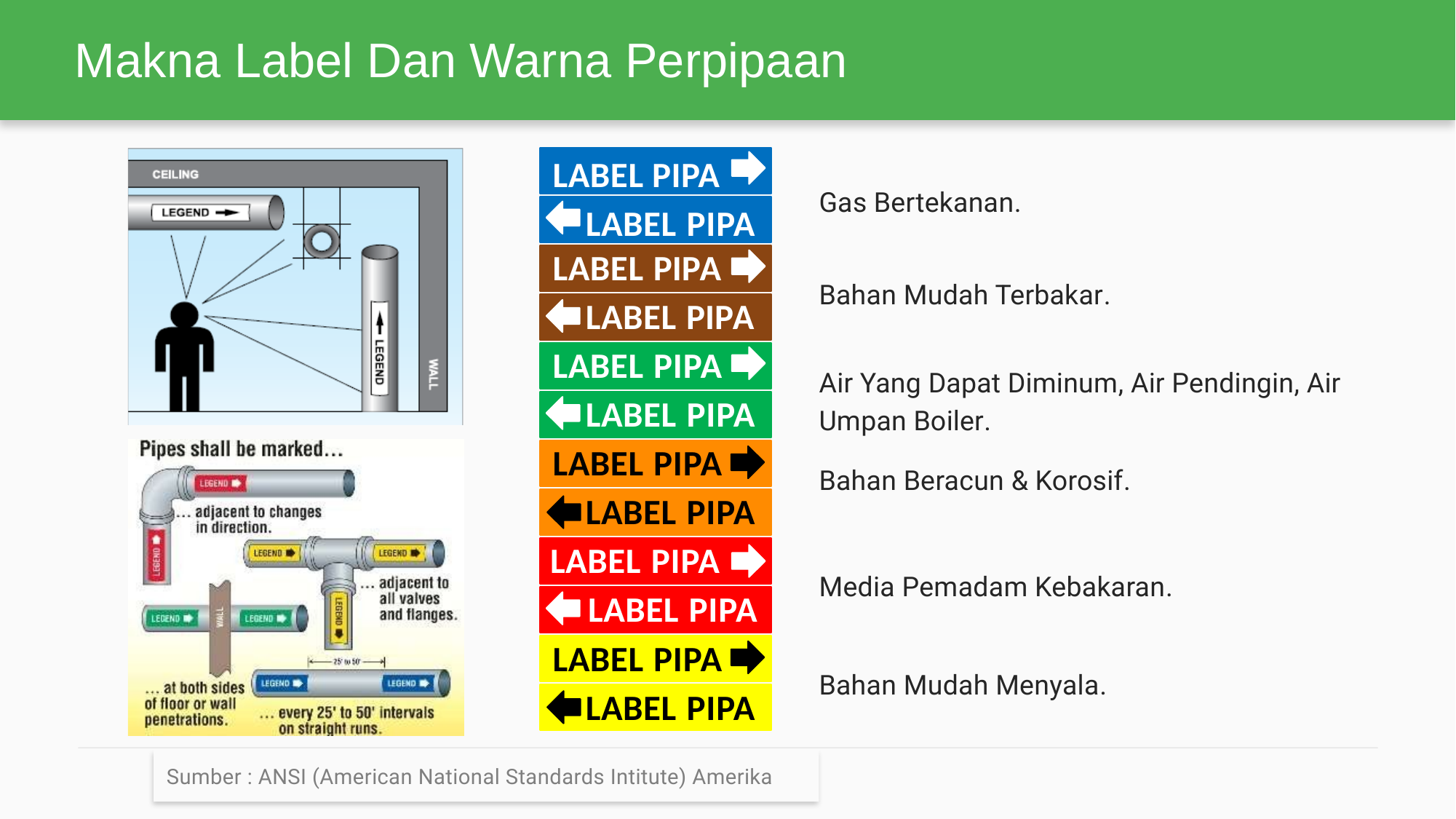

# Makna Label Dan Warna Perpipaan
LABEL PIPA LABEL PIPA

LABEL PIPA LABEL PIPA

LABEL PIPA LABEL PIPA

LABEL PIPA LABEL PIPA

LABEL PIPA LABEL PIPA

LABEL PIPA LABEL PIPA

Gas Bertekanan.
Bahan Mudah Terbakar.
Air Yang Dapat Diminum, Air Pendingin, Air Umpan Boiler.

Bahan Beracun & Korosif.
Media Pemadam Kebakaran.
Bahan Mudah Menyala.

Sumber : ANSI (American National Standards Intitute) Amerika